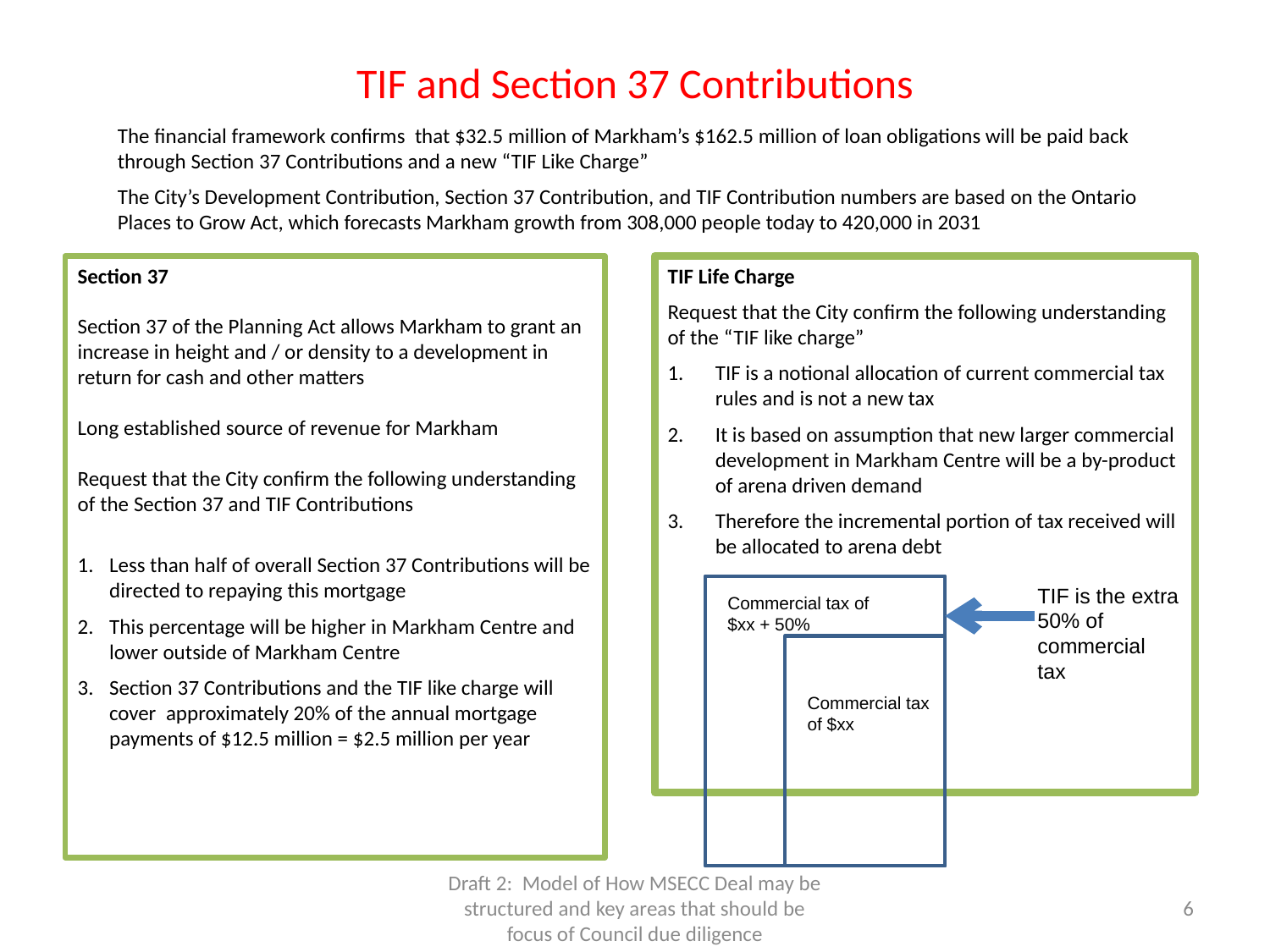

# TIF and Section 37 Contributions
The financial framework confirms  that $32.5 million of Markham’s $162.5 million of loan obligations will be paid back through Section 37 Contributions and a new “TIF Like Charge”
The City’s Development Contribution, Section 37 Contribution, and TIF Contribution numbers are based on the Ontario Places to Grow Act, which forecasts Markham growth from 308,000 people today to 420,000 in 2031
Section 37

Section 37 of the Planning Act allows Markham to grant an increase in height and / or density to a development in return for cash and other matters

Long established source of revenue for Markham

Request that the City confirm the following understanding of the Section 37 and TIF Contributions

Less than half of overall Section 37 Contributions will be directed to repaying this mortgage
This percentage will be higher in Markham Centre and lower outside of Markham Centre
Section 37 Contributions and the TIF like charge will cover  approximately 20% of the annual mortgage payments of $12.5 million = $2.5 million per year

TIF Life Charge
Request that the City confirm the following understanding of the “TIF like charge”
TIF is a notional allocation of current commercial tax rules and is not a new tax
It is based on assumption that new larger commercial development in Markham Centre will be a by-product of arena driven demand
Therefore the incremental portion of tax received will be allocated to arena debt

TIF is the extra 50% of commercial  tax
Commercial tax of $xx + 50%

Commercial tax of $xx
Draft 2:  Model of How MSECC Deal may be structured and key areas that should be focus of Council due diligence
6